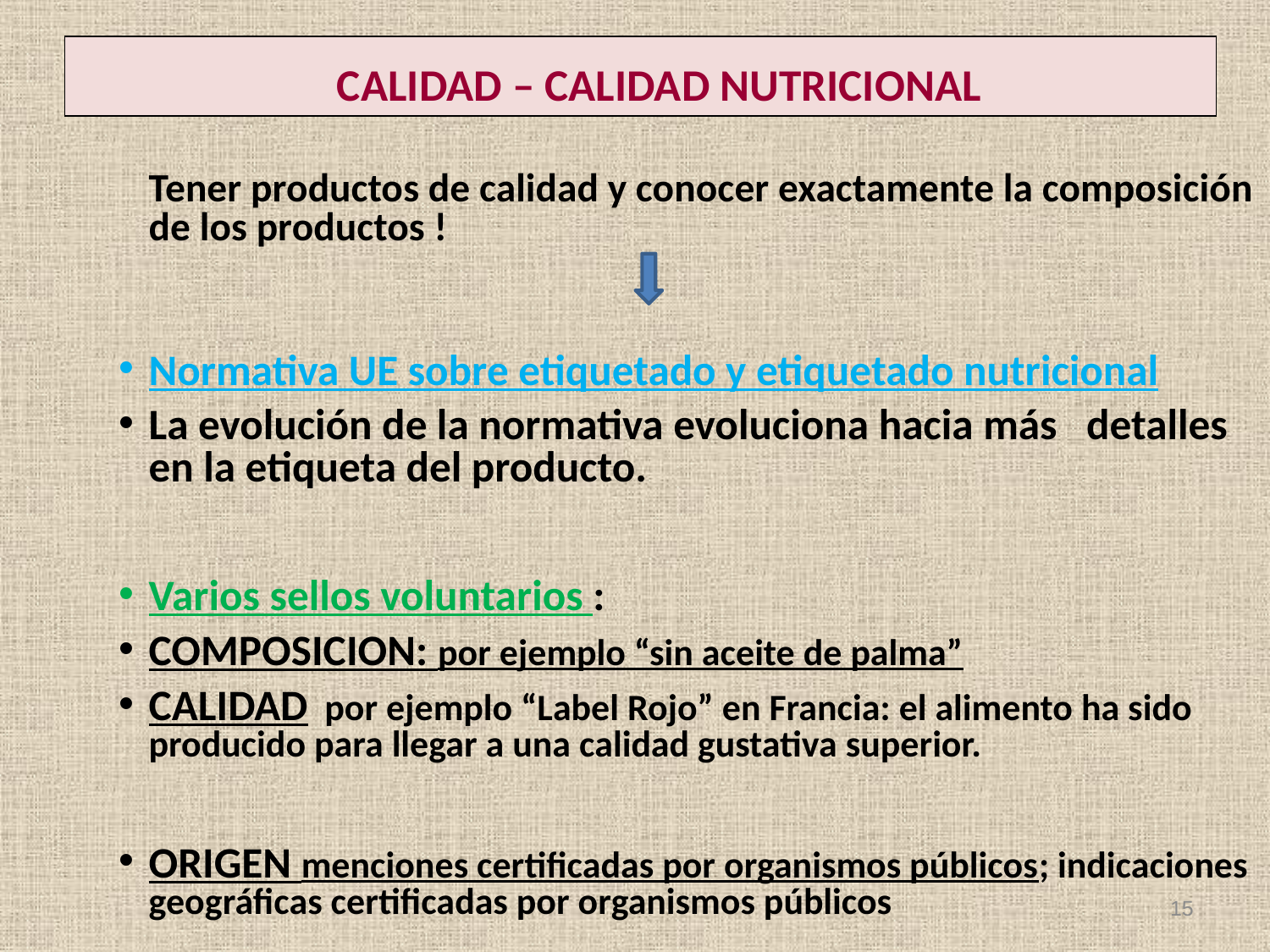

# CALIDAD – CALIDAD NUTRICIONAL

	Tener productos de calidad y conocer exactamente la composición de los productos !

Normativa UE sobre etiquetado y etiquetado nutricional
La evolución de la normativa evoluciona hacia más   detalles en la etiqueta del producto.

Varios sellos voluntarios :
COMPOSICION: por ejemplo “sin aceite de palma”
CALIDAD  por ejemplo “Label Rojo” en Francia: el alimento ha sido producido para llegar a una calidad gustativa superior.

ORIGEN menciones certificadas por organismos públicos; indicaciones geográficas certificadas por organismos públicos

15